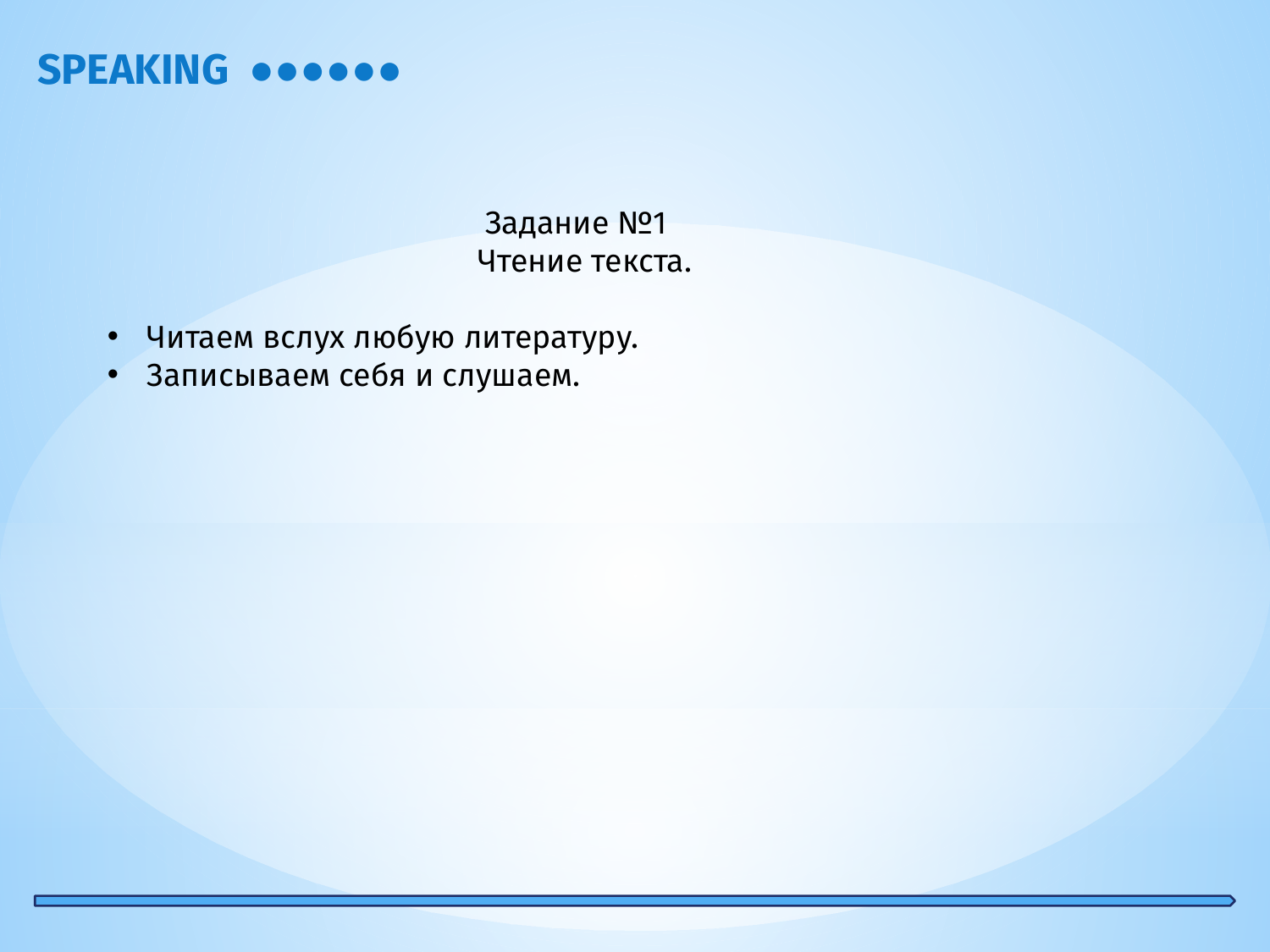

SPEAKING  ●●●●●●
Задание №1
Чтение текста.

Читаем вслух любую литературу.
Записываем себя и слушаем.